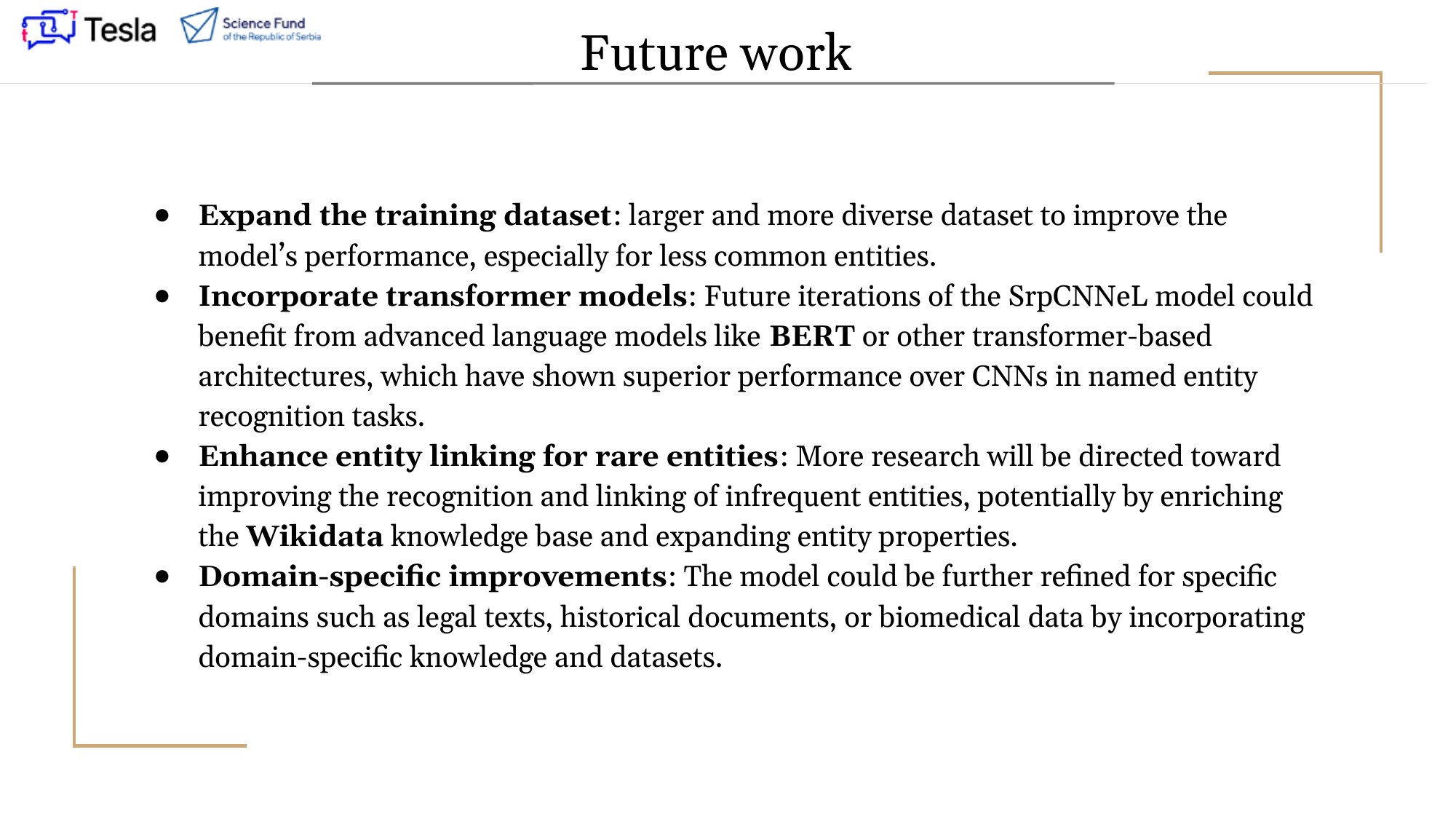

Future work

# Expand the training dataset: larger and more diverse dataset to improve the model’s performance, especially for less common entities.
Incorporate transformer models: Future iterations of the SrpCNNeL model could benefit from advanced language models like BERT or other transformer-based architectures, which have shown superior performance over CNNs in named entity recognition tasks.
Enhance entity linking for rare entities: More research will be directed toward improving the recognition and linking of infrequent entities, potentially by enriching the Wikidata knowledge base and expanding entity properties.
Domain-specific improvements: The model could be further refined for specific domains such as legal texts, historical documents, or biomedical data by incorporating domain-specific knowledge and datasets.